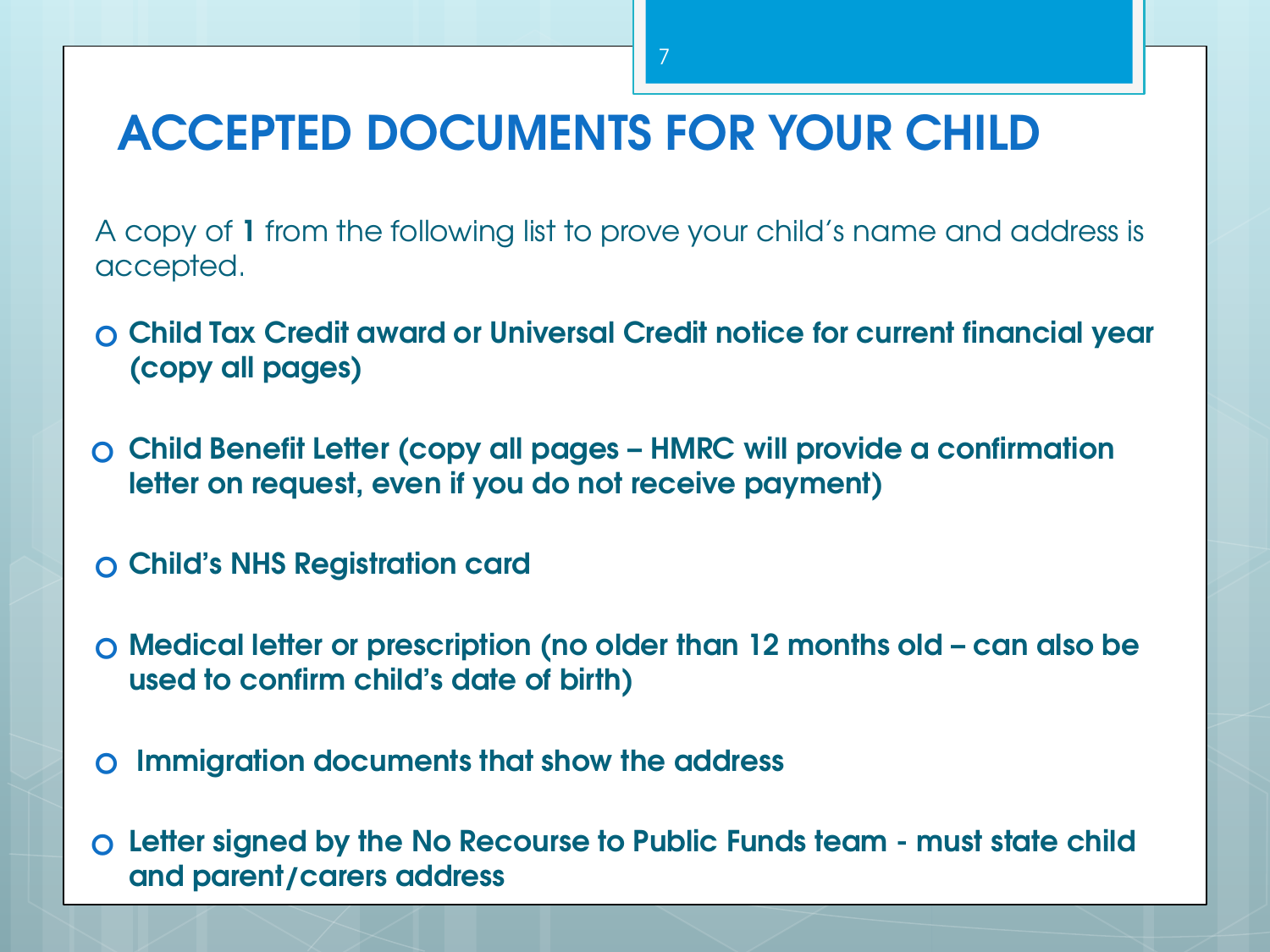

7
# ACCEPTED DOCUMENTS FOR YOUR CHILD

A copy of 1 from the following list to prove your child’s name and address is accepted.

Child Tax Credit award or Universal Credit notice for current financial year (copy all pages)

Child Benefit Letter (copy all pages – HMRC will provide a confirmation letter on request, even if you do not receive payment)

Child’s NHS Registration card

Medical letter or prescription (no older than 12 months old – can also be used to confirm child’s date of birth)

 Immigration documents that show the address

Letter signed by the No Recourse to Public Funds team - must state child and parent/carers address